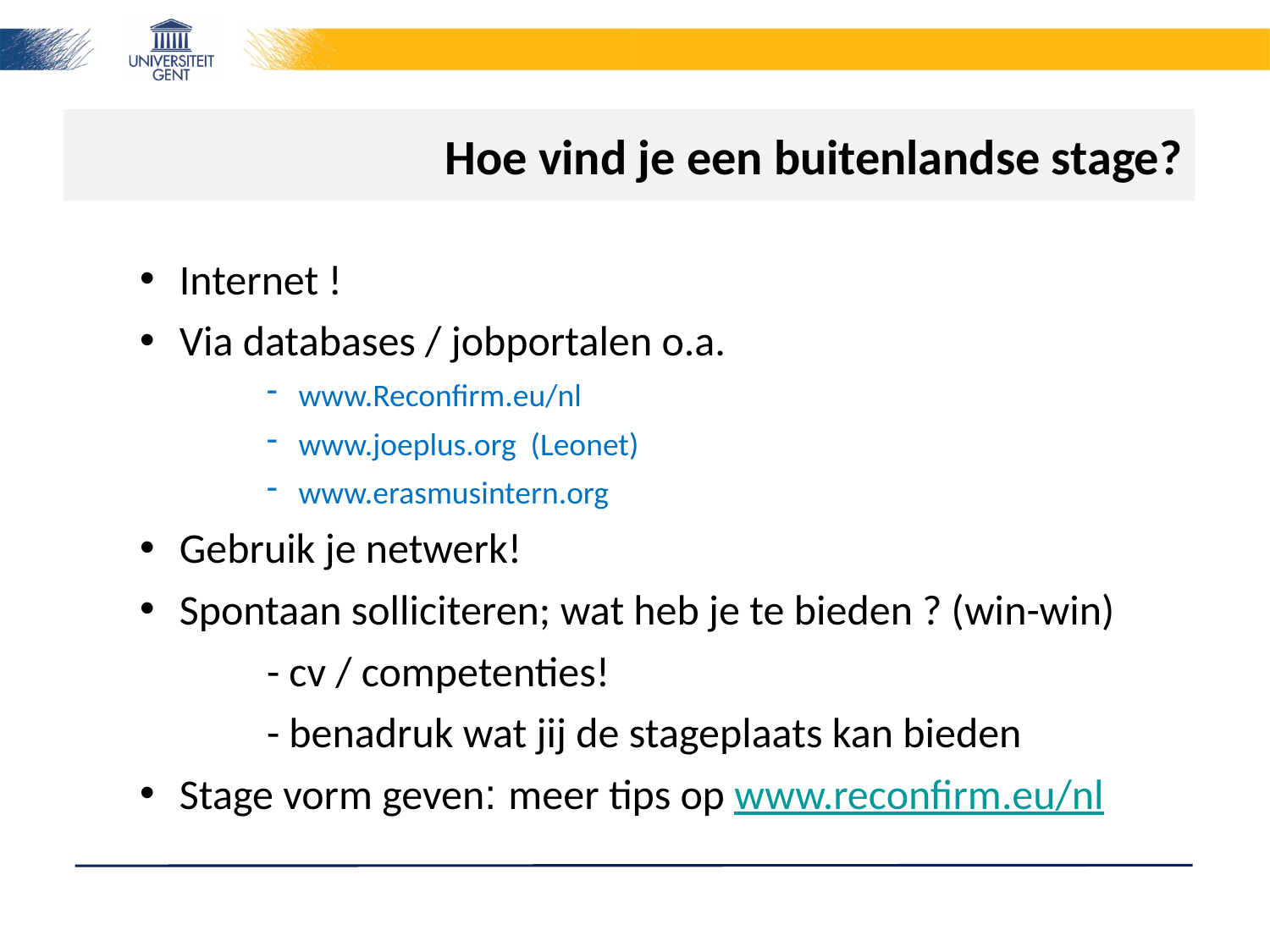

# Hoe vind je een buitenlandse stage?
Internet !
Via databases / jobportalen o.a.
www.Reconfirm.eu/nl
www.joeplus.org  (Leonet)
www.erasmusintern.org
Gebruik je netwerk!
Spontaan solliciteren; wat heb je te bieden ? (win-win)
	- cv / competenties!
	- benadruk wat jij de stageplaats kan bieden
Stage vorm geven: meer tips op www.reconfirm.eu/nl